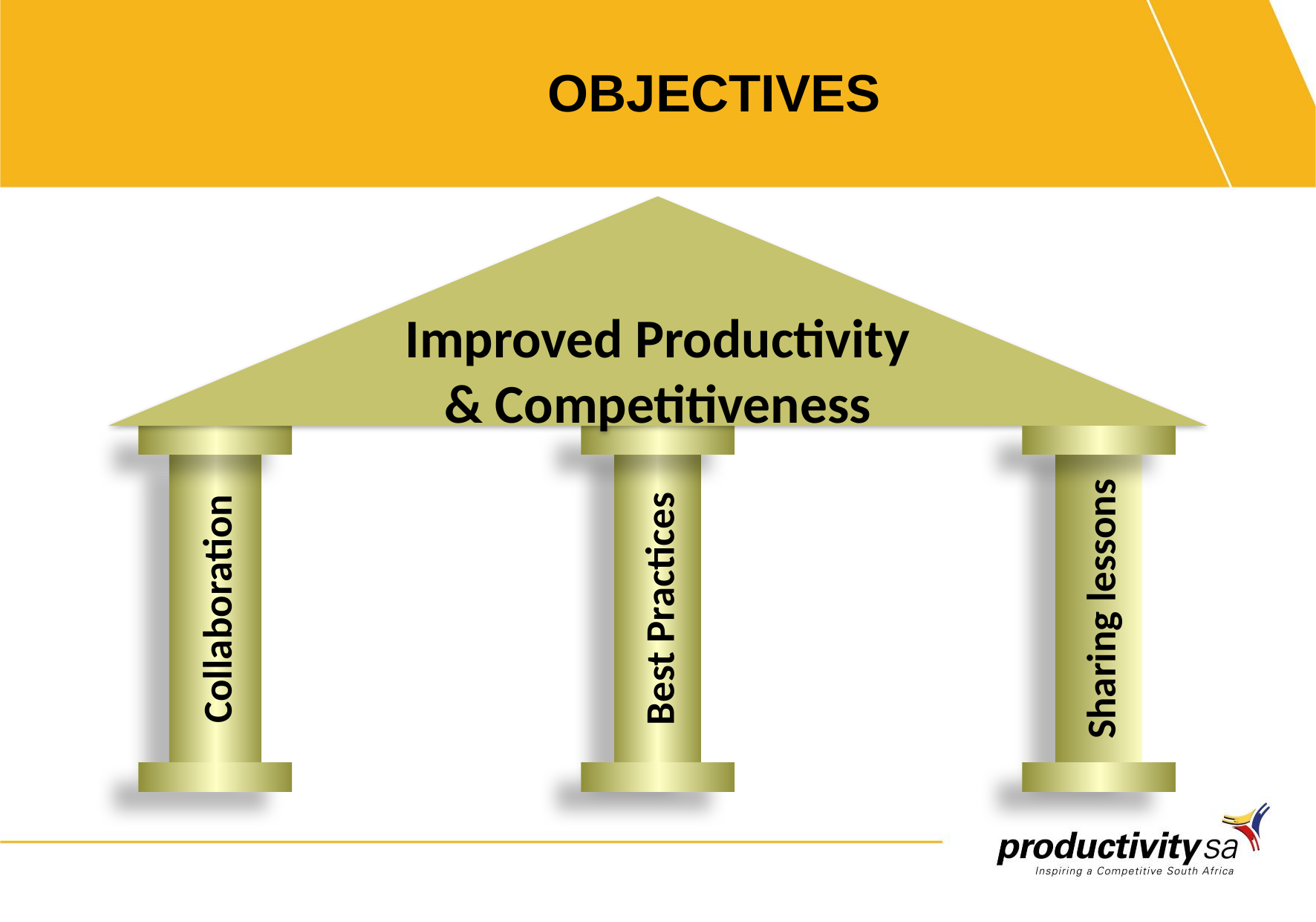

# OBJECTIVES
Improved Productivity & Competitiveness

Collaboration

Best Practices

Sharing lessons